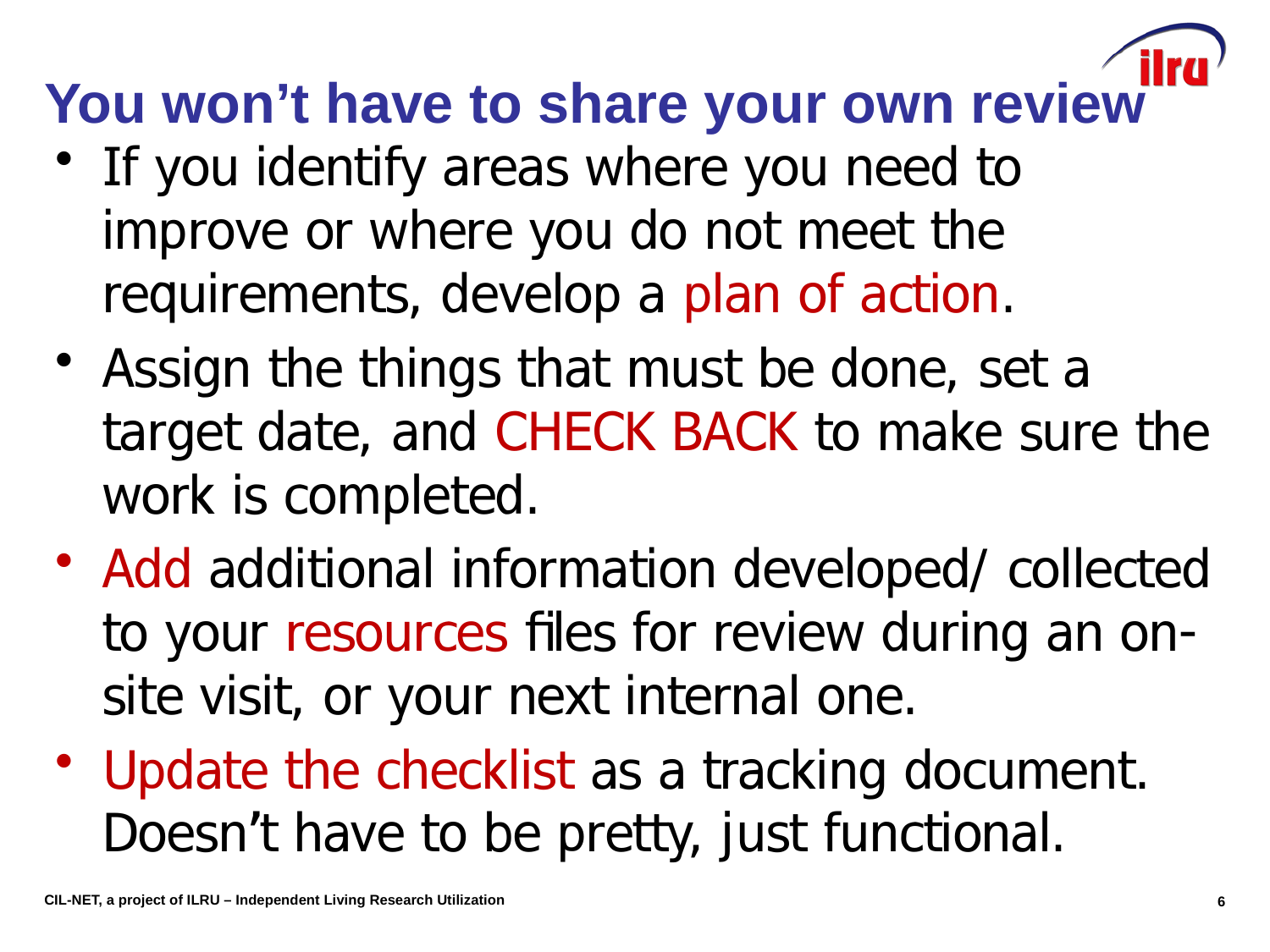

# You won’t have to share your own review
If you identify areas where you need to improve or where you do not meet the requirements, develop a plan of action.
Assign the things that must be done, set a target date, and CHECK BACK to make sure the work is completed.
Add additional information developed/ collected to your resources files for review during an on-site visit, or your next internal one.
Update the checklist as a tracking document. Doesn’t have to be pretty, just functional.
6